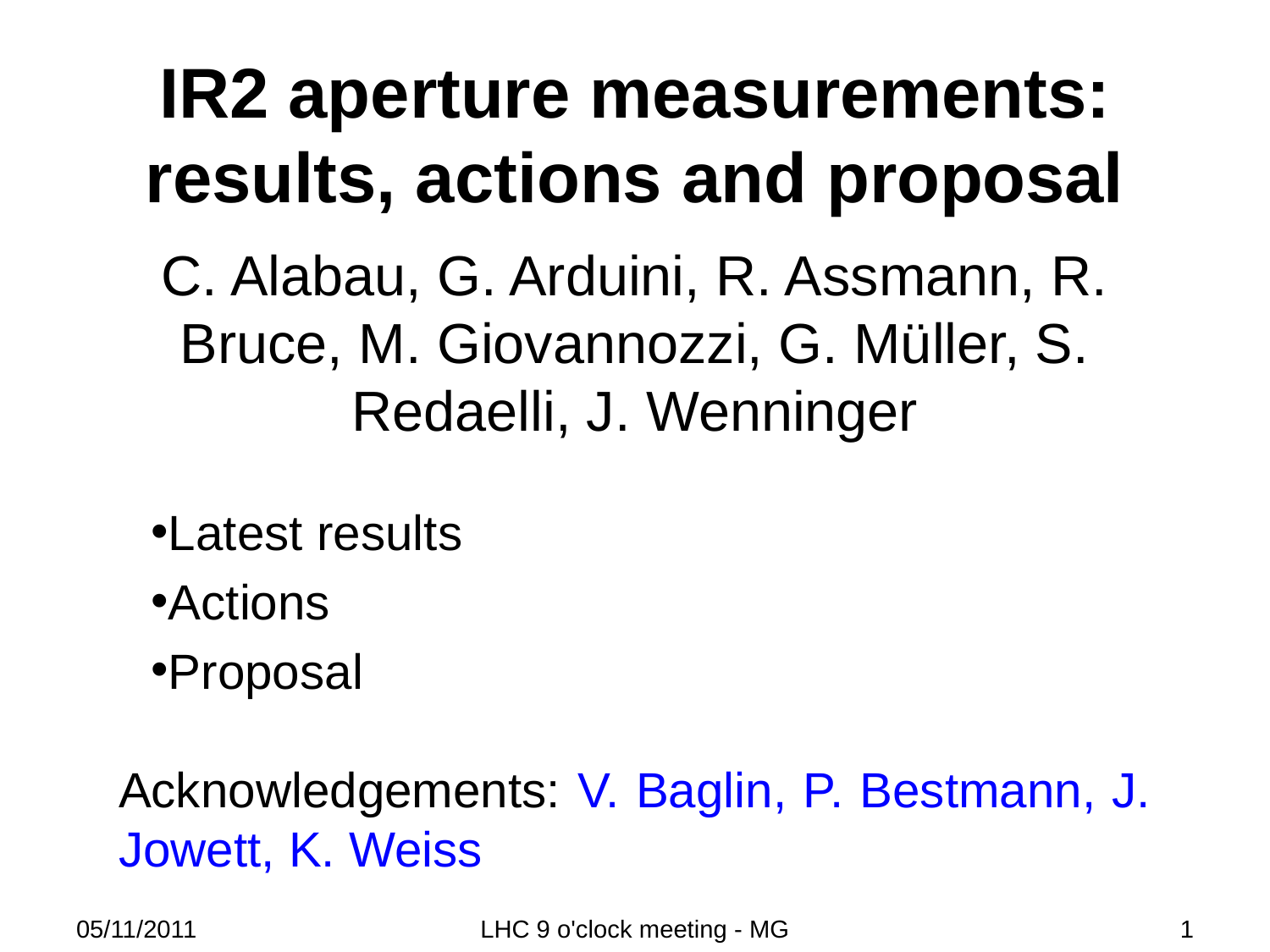

# IR2 aperture measurements: results, actions and proposal
C. Alabau, G. Arduini, R. Assmann, R. Bruce, M. Giovannozzi, G. Müller, S. Redaelli, J. Wenninger

Latest results
Actions
Proposal

Acknowledgements: V. Baglin, P. Bestmann, J. Jowett, K. Weiss
05/11/2011
LHC 9 o'clock meeting - MG
1